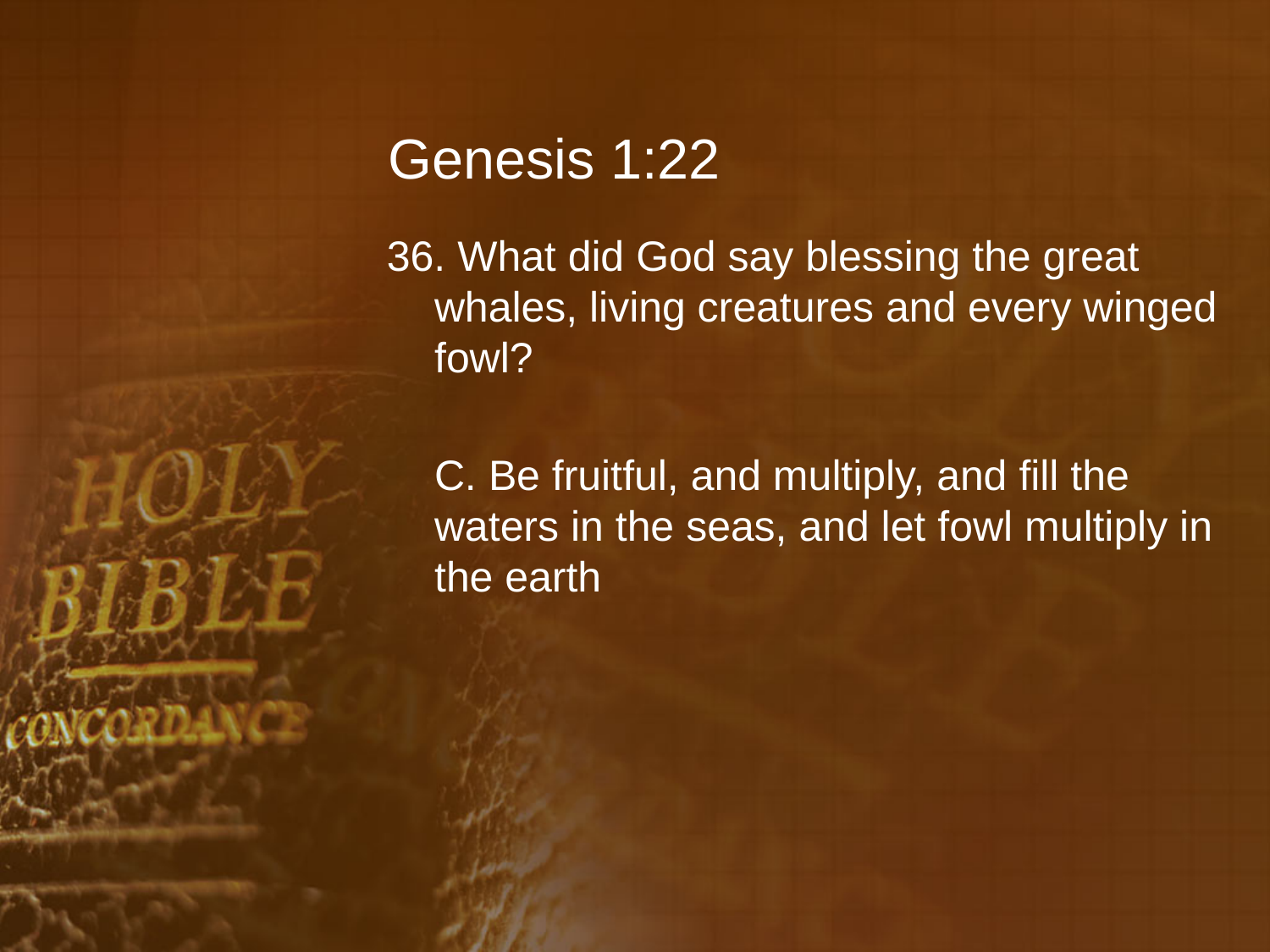

# Genesis 1:22
36. What did God say blessing the great whales, living creatures and every winged fowl?

	C. Be fruitful, and multiply, and fill the waters in the seas, and let fowl multiply in the earth